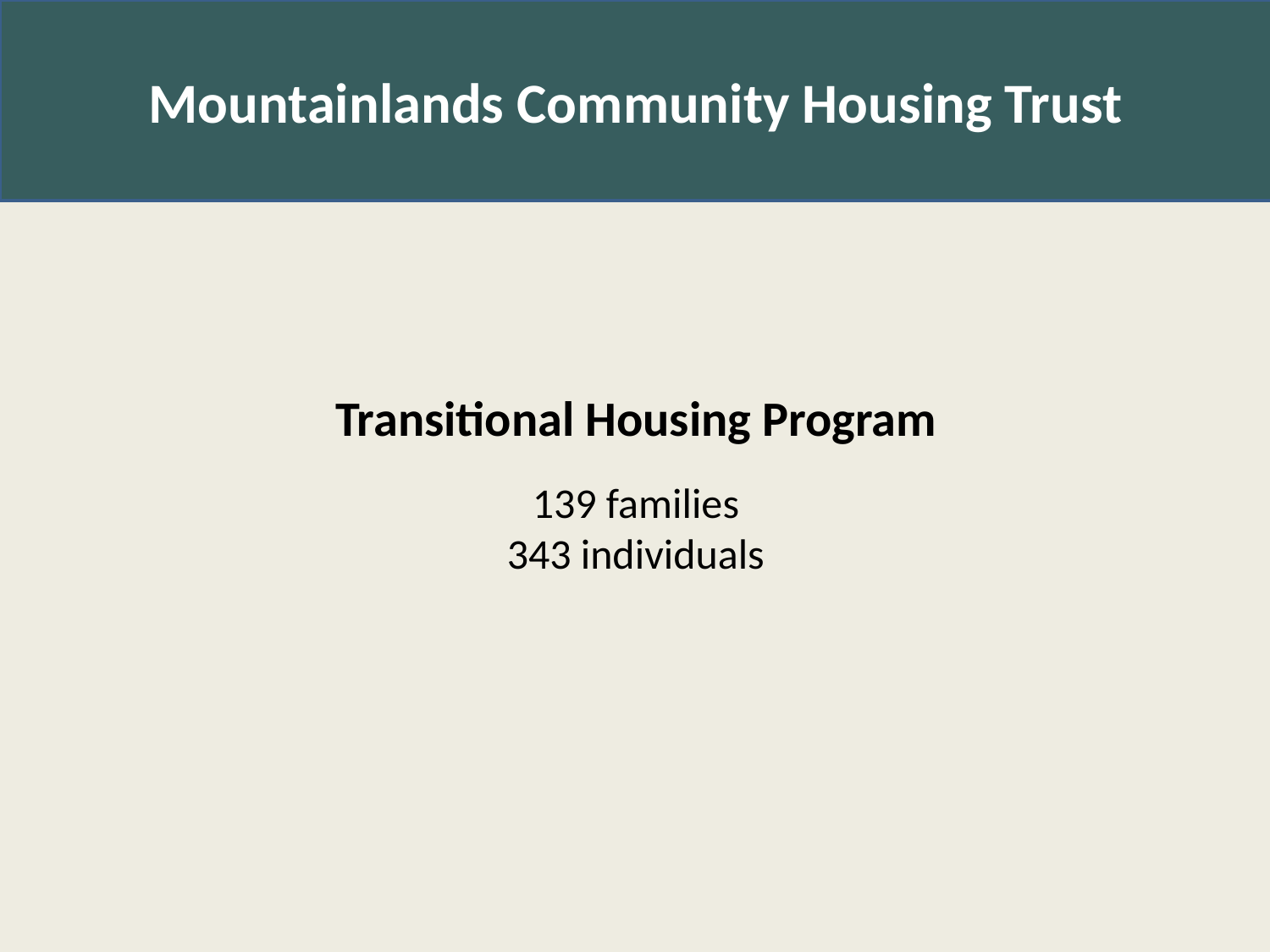

Mountainlands Community Housing Trust
Transitional Housing Program

139 families
343 individuals